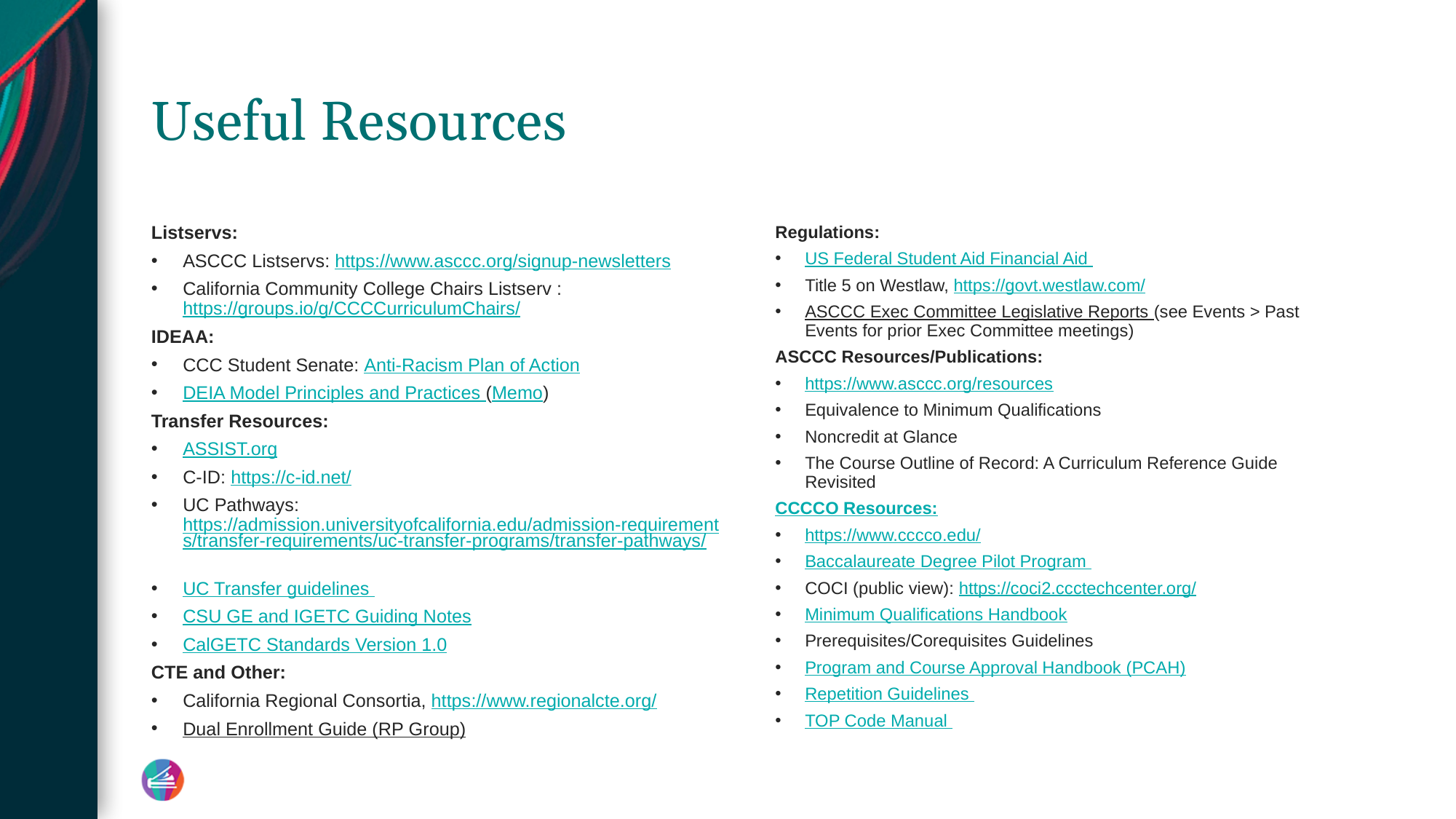

# Useful Resources
Listservs:
ASCCC Listservs: https://www.asccc.org/signup-newsletters
California Community College Chairs Listserv : https://groups.io/g/CCCCurriculumChairs/
IDEAA:
CCC Student Senate: Anti-Racism Plan of Action
DEIA Model Principles and Practices (Memo)
Transfer Resources:
ASSIST.org
C-ID: https://c-id.net/
UC Pathways: https://admission.universityofcalifornia.edu/admission-requirements/transfer-requirements/uc-transfer-programs/transfer-pathways/
UC Transfer guidelines
CSU GE and IGETC Guiding Notes
CalGETC Standards Version 1.0
CTE and Other:
California Regional Consortia, https://www.regionalcte.org/
Dual Enrollment Guide (RP Group)
Regulations:
US Federal Student Aid Financial Aid
Title 5 on Westlaw, https://govt.westlaw.com/
ASCCC Exec Committee Legislative Reports (see Events > Past Events for prior Exec Committee meetings)
ASCCC Resources/Publications:
https://www.asccc.org/resources
Equivalence to Minimum Qualifications
Noncredit at Glance
The Course Outline of Record: A Curriculum Reference Guide Revisited
CCCCO Resources:
https://www.cccco.edu/
Baccalaureate Degree Pilot Program
COCI (public view): https://coci2.ccctechcenter.org/
Minimum Qualifications Handbook
Prerequisites/Corequisites Guidelines
Program and Course Approval Handbook (PCAH)
Repetition Guidelines
TOP Code Manual